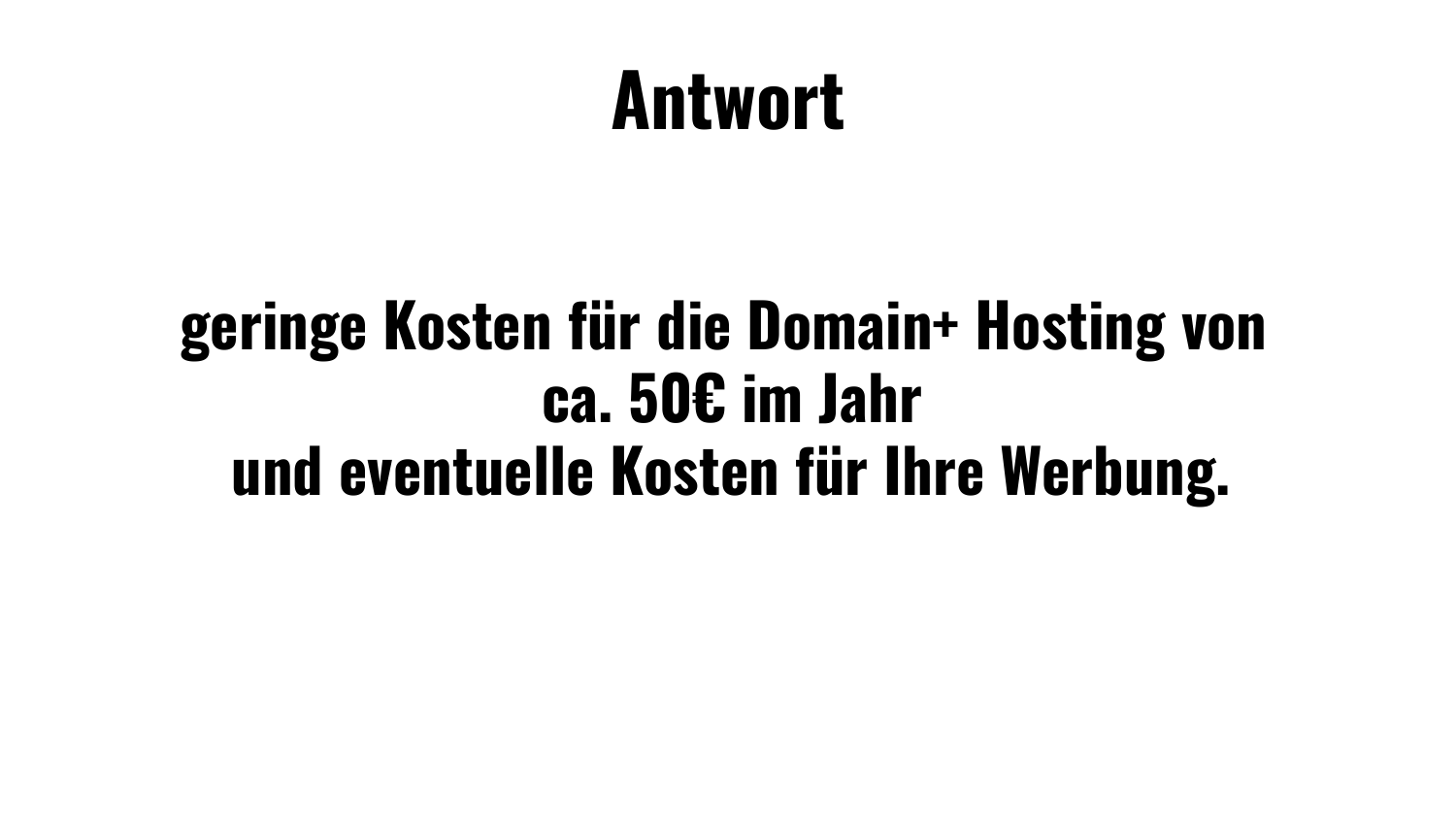

Antwort

geringe Kosten für die Domain+ Hosting von
ca. 50€ im Jahr
und eventuelle Kosten für Ihre Werbung.